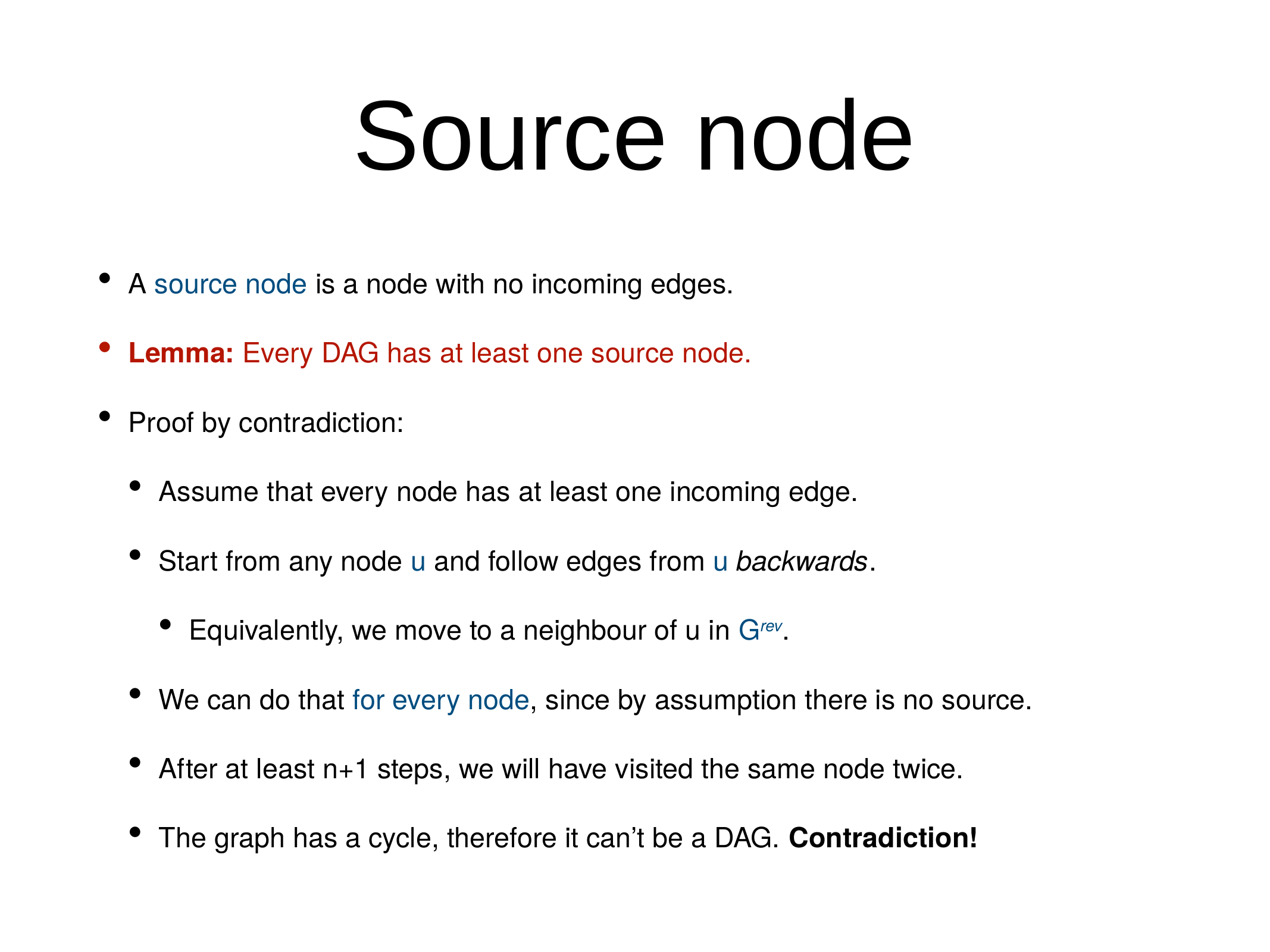

# Source node
A source node is a node with no incoming edges.
Lemma: Every DAG has at least one source node.
Proof by contradiction:
Assume that every node has at least one incoming edge.
Start from any node u and follow edges from u backwards.
Equivalently, we move to a neighbour of u in Grev.
We can do that for every node, since by assumption there is no source.
After at least n+1 steps, we will have visited the same node twice.
The graph has a cycle, therefore it can’t be a DAG. Contradiction!